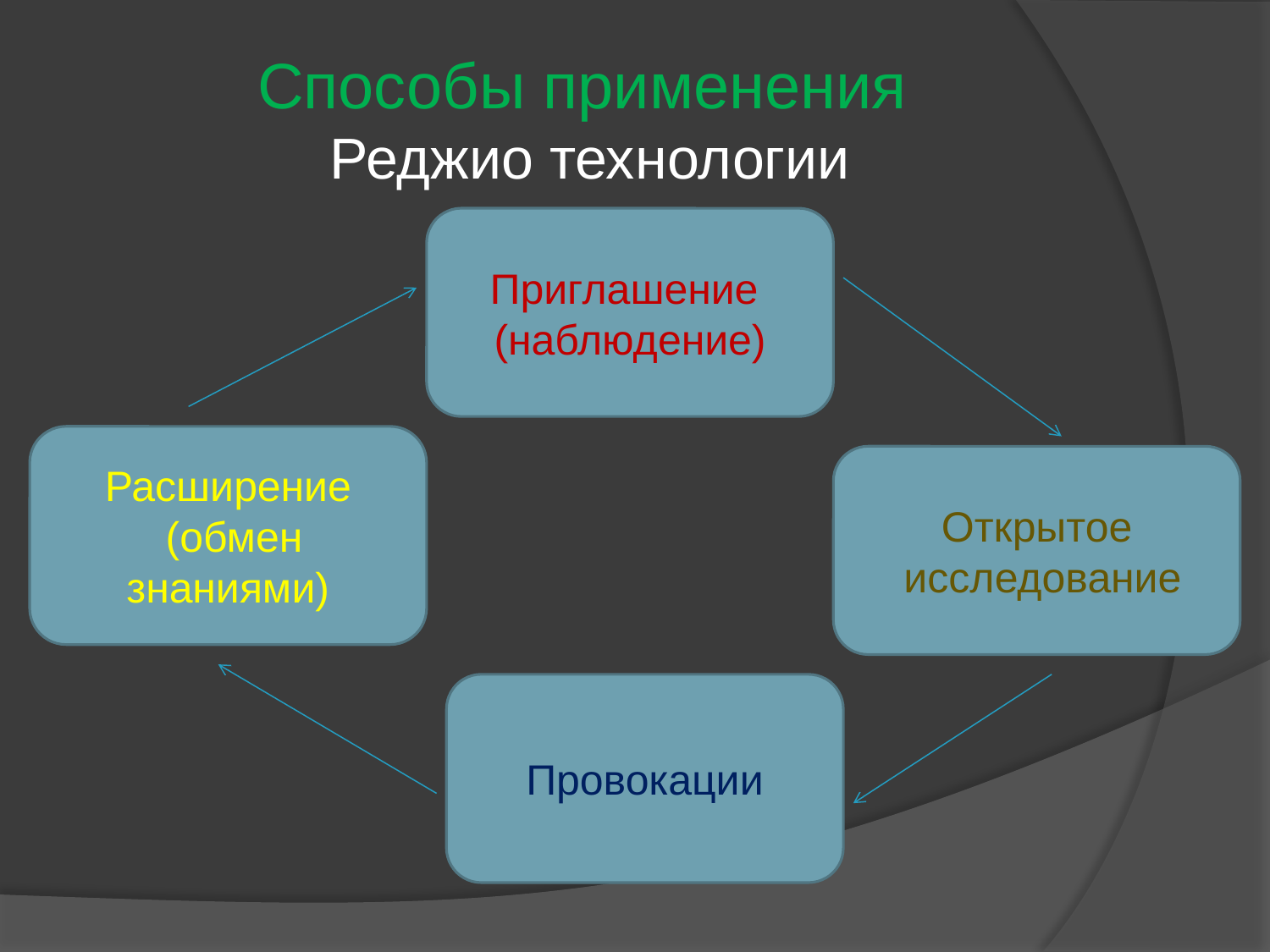

# Способы применения Реджио технологии
Приглашение
(наблюдение)
Расширение
 (обмен знаниями)
Открытое
 исследование

Провокации